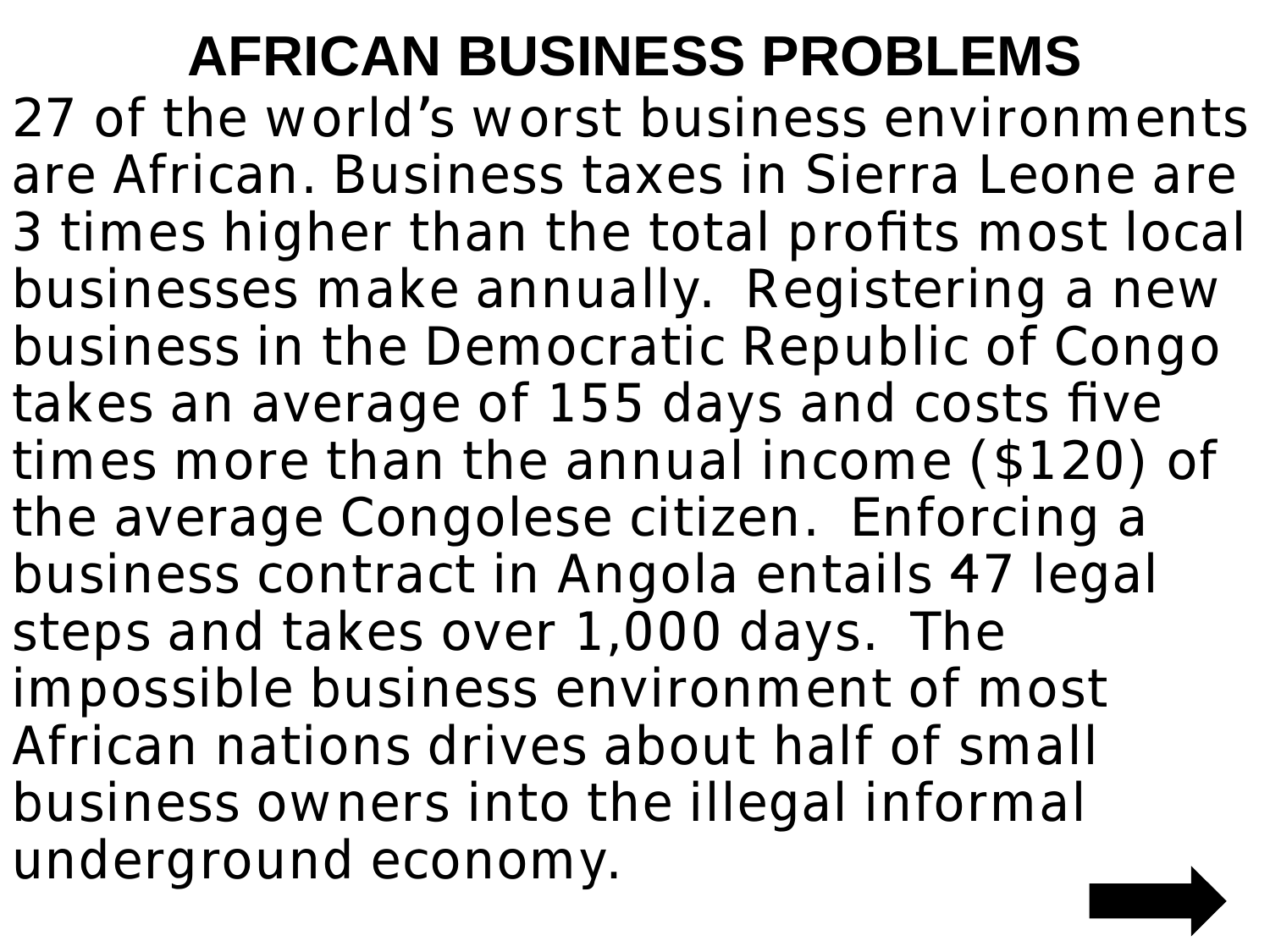

# AFRICAN BUSINESS PROBLEMS
27 of the world’s worst business environments are African. Business taxes in Sierra Leone are 3 times higher than the total profits most local businesses make annually.  Registering a new business in the Democratic Republic of Congo takes an average of 155 days and costs five times more than the annual income ($120) of the average Congolese citizen.  Enforcing a business contract in Angola entails 47 legal steps and takes over 1,000 days.  The impossible business environment of most African nations drives about half of small business owners into the illegal informal underground economy.